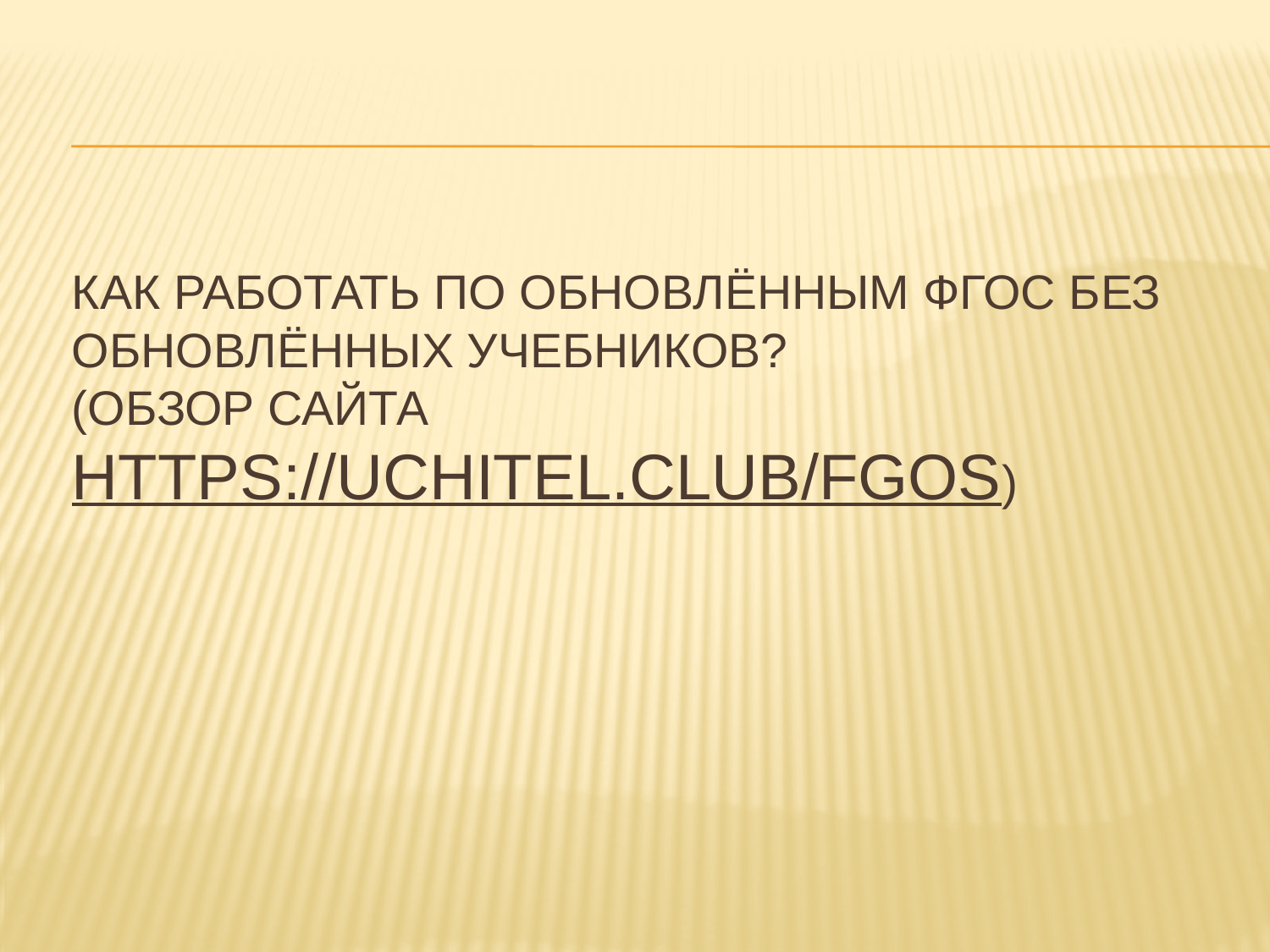

# Как работать по обновлённым ФГОС без обновлённых учебников? (обзор сайта https://uchitel.club/fgos)